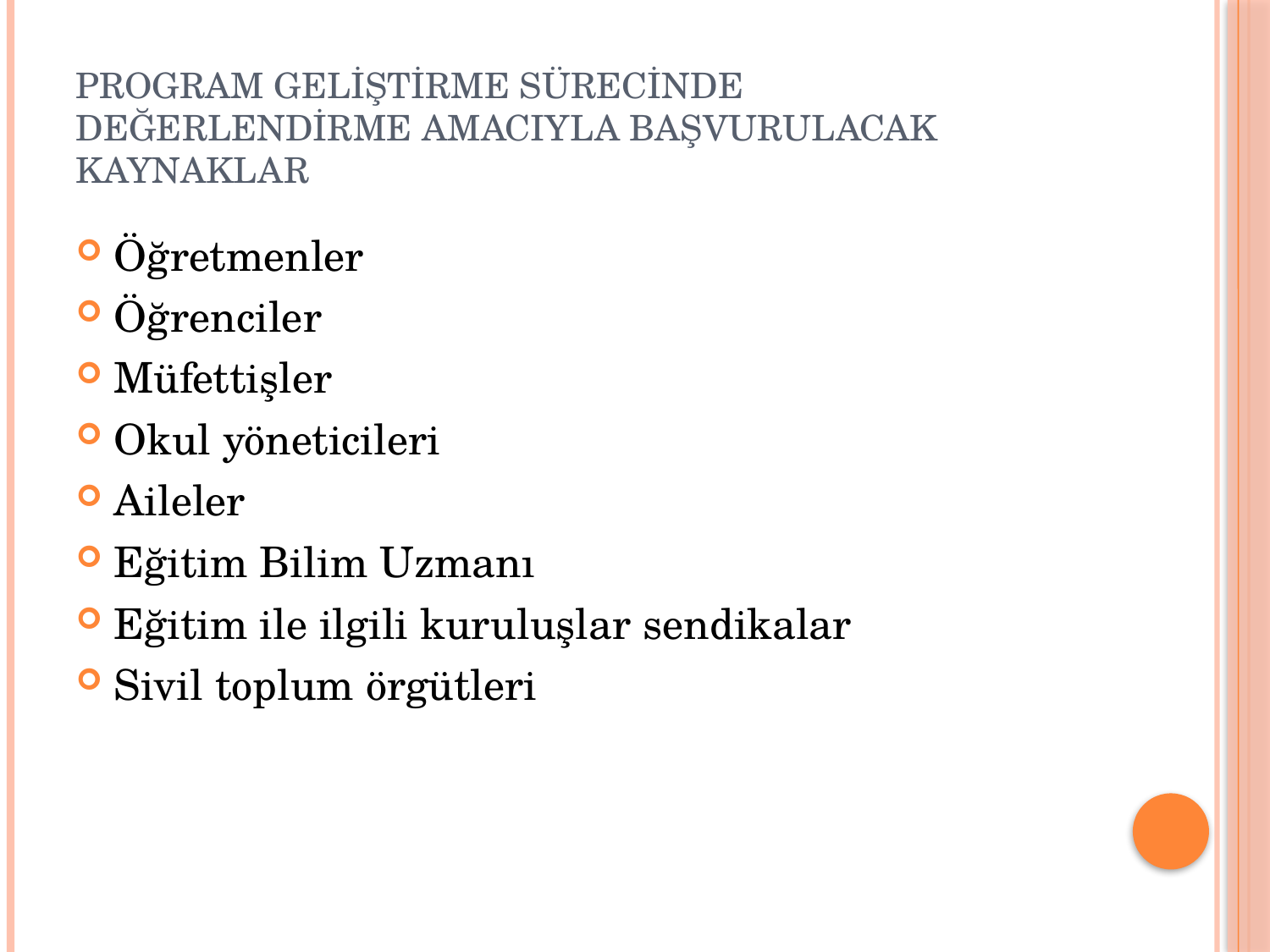

# program geliştirme sürecinde değerlendirme amacıyla başvurulacak kaynaklar
Öğretmenler
Öğrenciler
Müfettişler
Okul yöneticileri
Aileler
Eğitim Bilim Uzmanı
Eğitim ile ilgili kuruluşlar sendikalar
Sivil toplum örgütleri